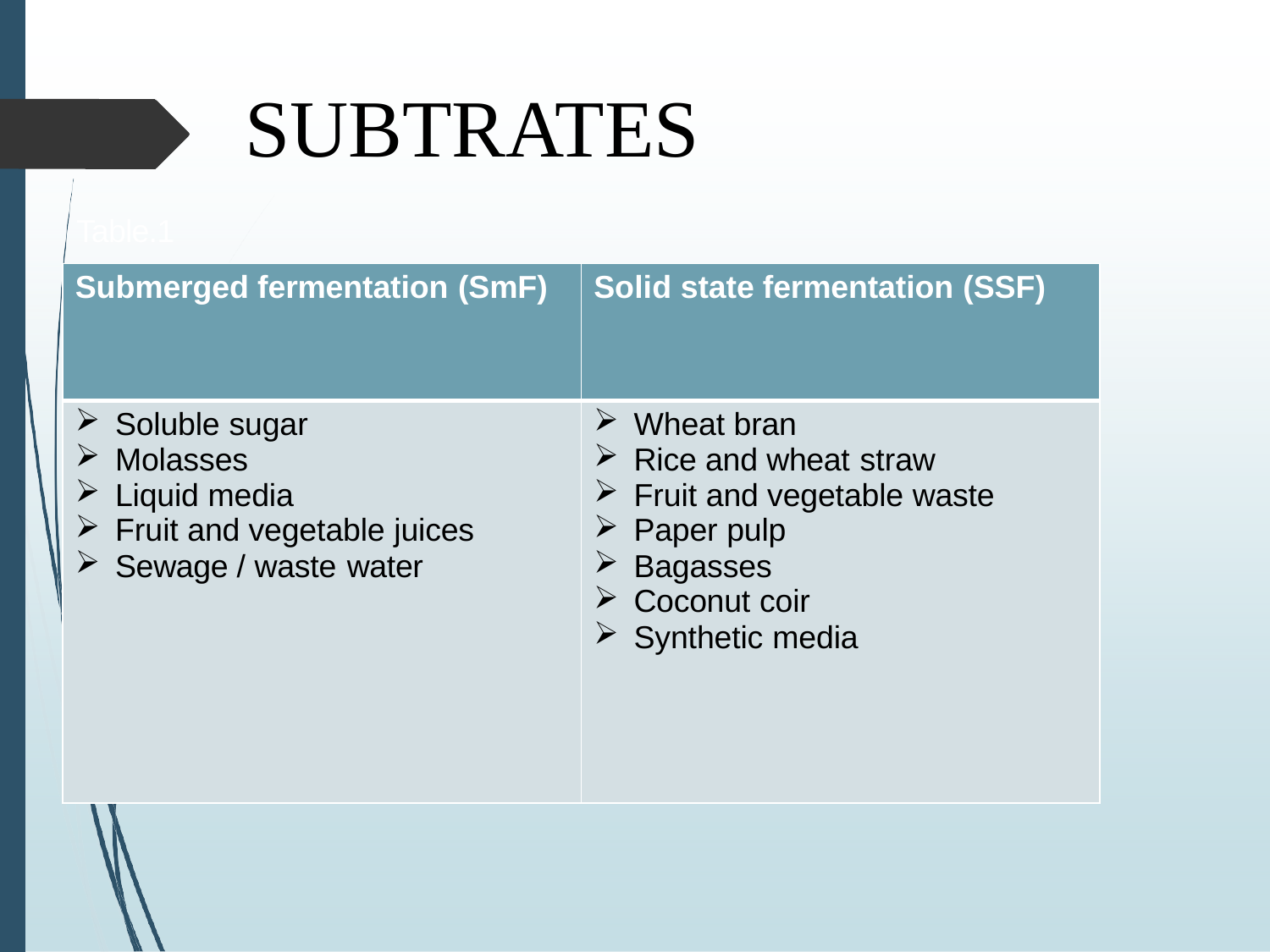

# SUBTRATES
Table.1
| Submerged fermentation (SmF) | Solid state fermentation (SSF) |
| --- | --- |
| Soluble sugar Molasses Liquid media Fruit and vegetable juices Sewage / waste water | Wheat bran Rice and wheat straw Fruit and vegetable waste Paper pulp Bagasses Coconut coir Synthetic media |